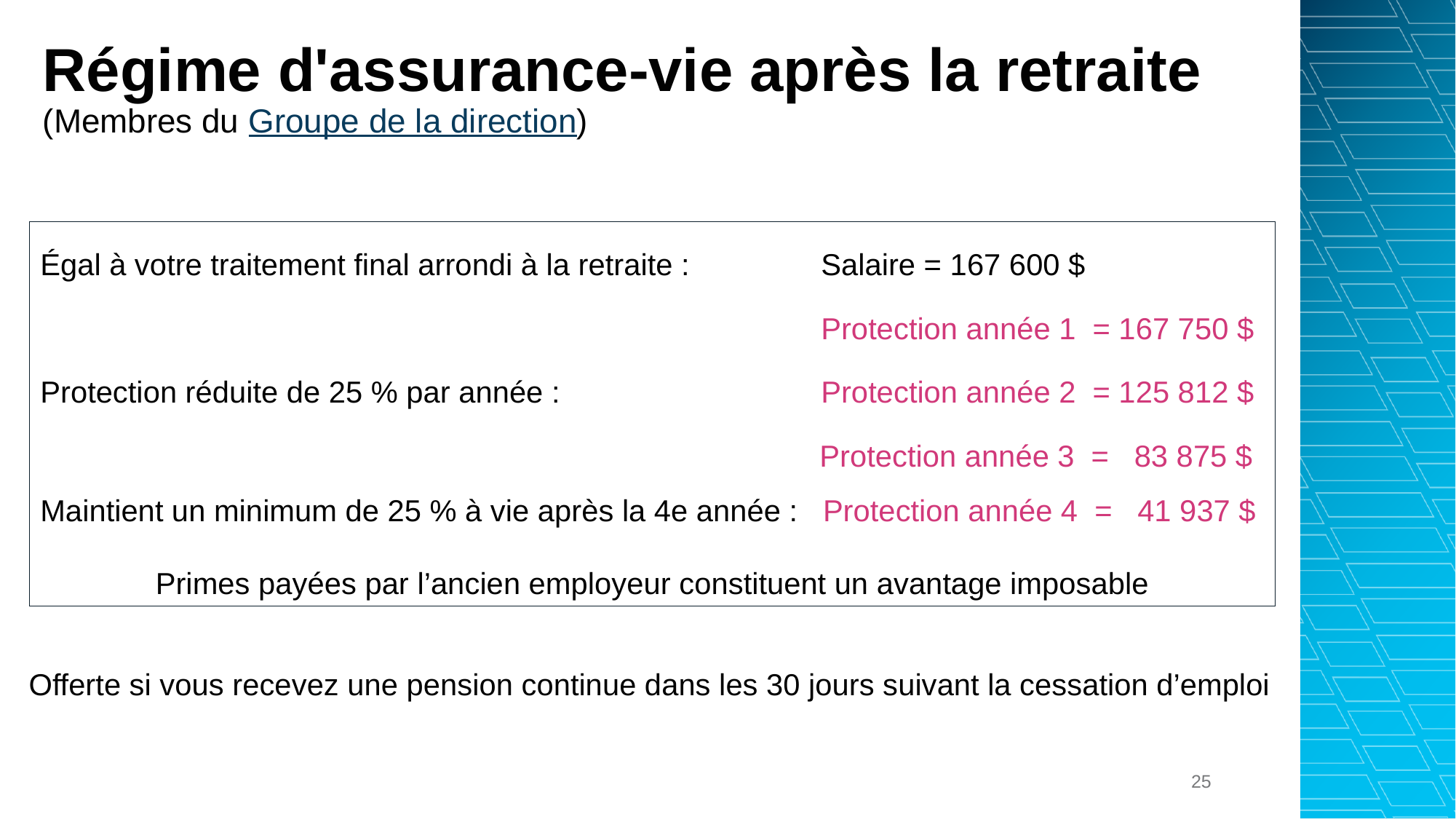

# Régime d'assurance-vie après la retraite (Membres du Groupe de la direction)
Égal à votre traitement final arrondi à la retraite :  	  Salaire = 167 600 $
			 				  Protection année 1  = 167 750 $
Protection réduite de 25 % par année :			  Protection année 2  = 125 812 $
							  Protection année 3  =   83 875 $ Maintient un minimum de 25 % à vie après la 4e année :   Protection année 4  =   41 937 $
Primes payées par l’ancien employeur constituent un avantage imposable
Offerte si vous recevez une pension continue dans les 30 jours suivant la cessation d’emploi
25